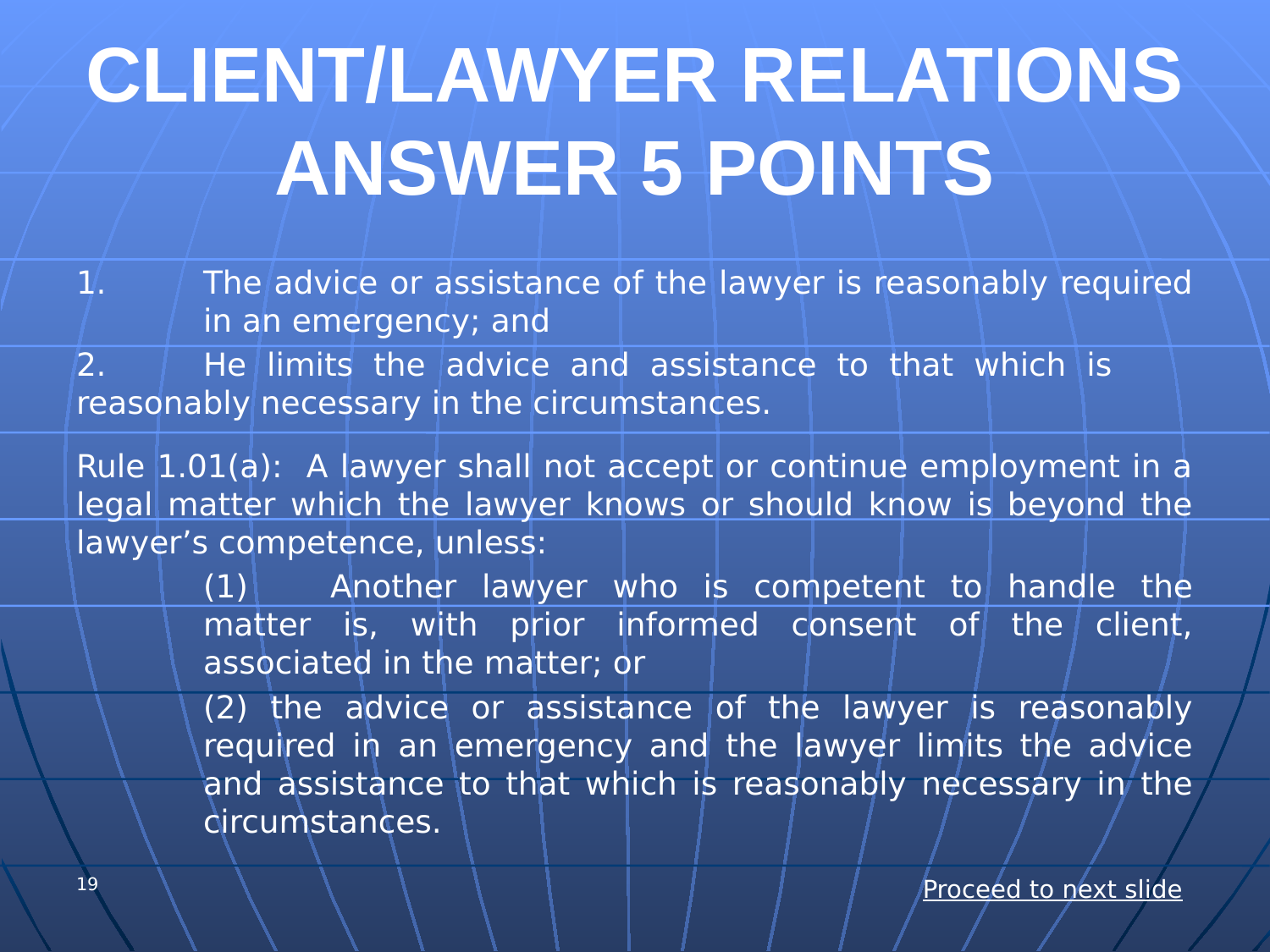

# CLIENT/LAWYER RELATIONS ANSWER 5 POINTS

1.	The advice or assistance of the lawyer is reasonably required 	in an emergency; and
2.	He limits the advice and assistance to that which is 	reasonably necessary in the circumstances.
Rule 1.01(a):  A lawyer shall not accept or continue employment in a legal matter which the lawyer knows or should know is beyond the lawyer’s competence, unless:
	(1)	Another lawyer who is competent to handle the matter is, with prior informed consent of the client, associated in the matter; or
	(2) the advice or assistance of the lawyer is reasonably required in an emergency and the lawyer limits the advice and assistance to that which is reasonably necessary in the circumstances.

19
Proceed to next slide